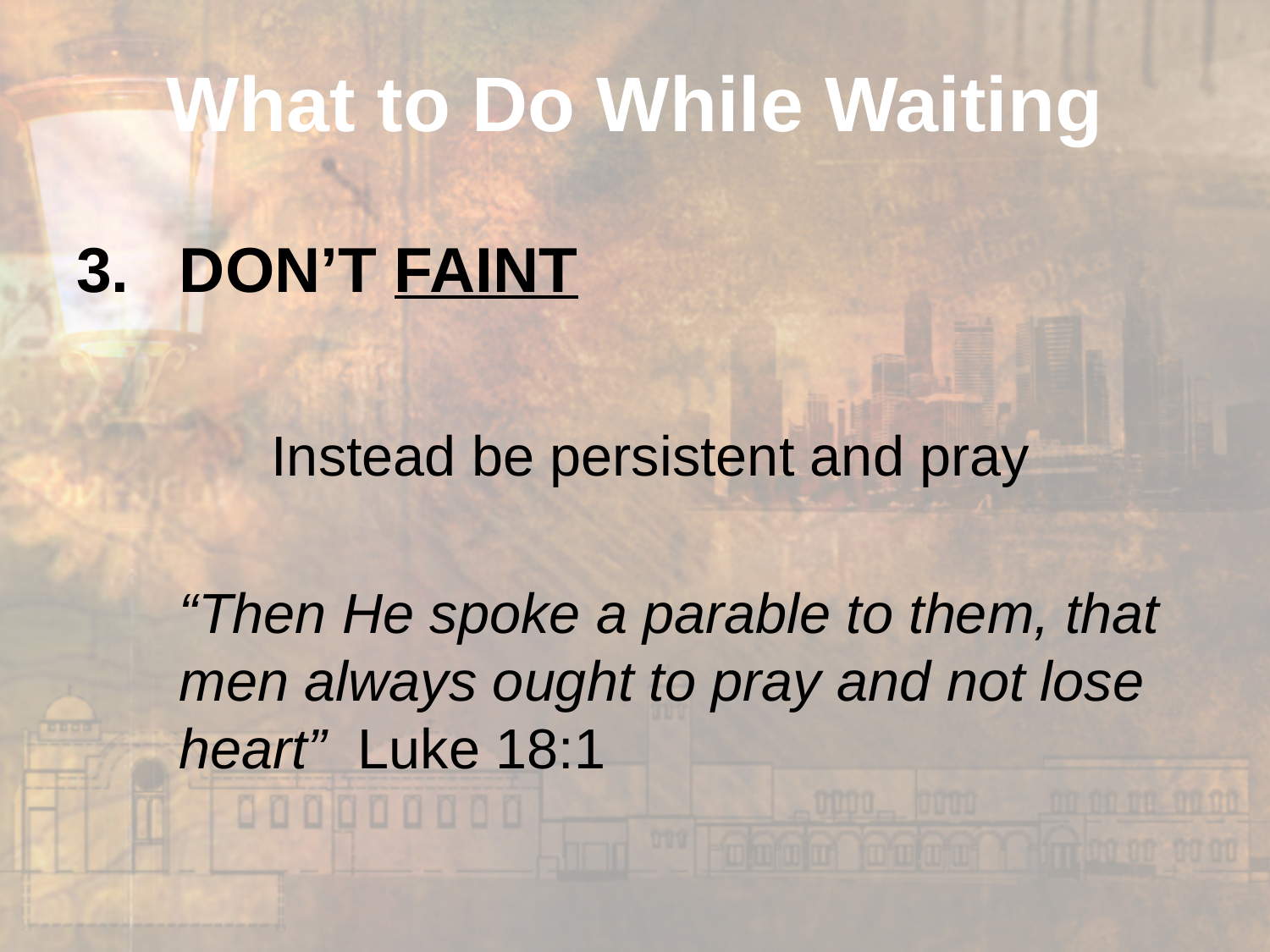

# What to Do While Waiting
DON’T FAINT

Instead be persistent and pray

	“Then He spoke a parable to them, that men always ought to pray and not lose heart”  Luke 18:1